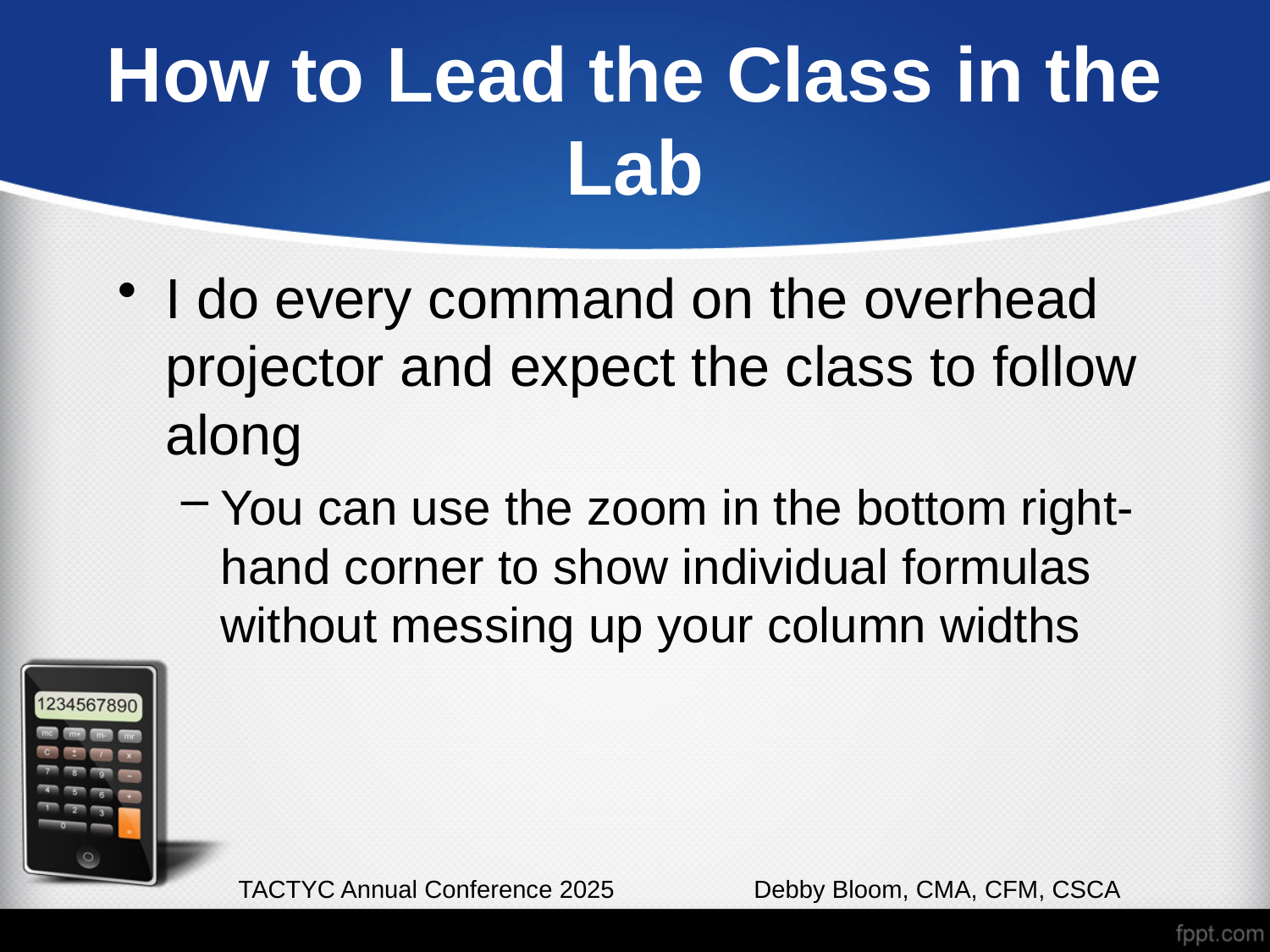

# How to Lead the Class in the Lab
I do every command on the overhead projector and expect the class to follow along
You can use the zoom in the bottom right-hand corner to show individual formulas without messing up your column widths
TACTYC Annual Conference 2025                    Debby Bloom, CMA, CFM, CSCA